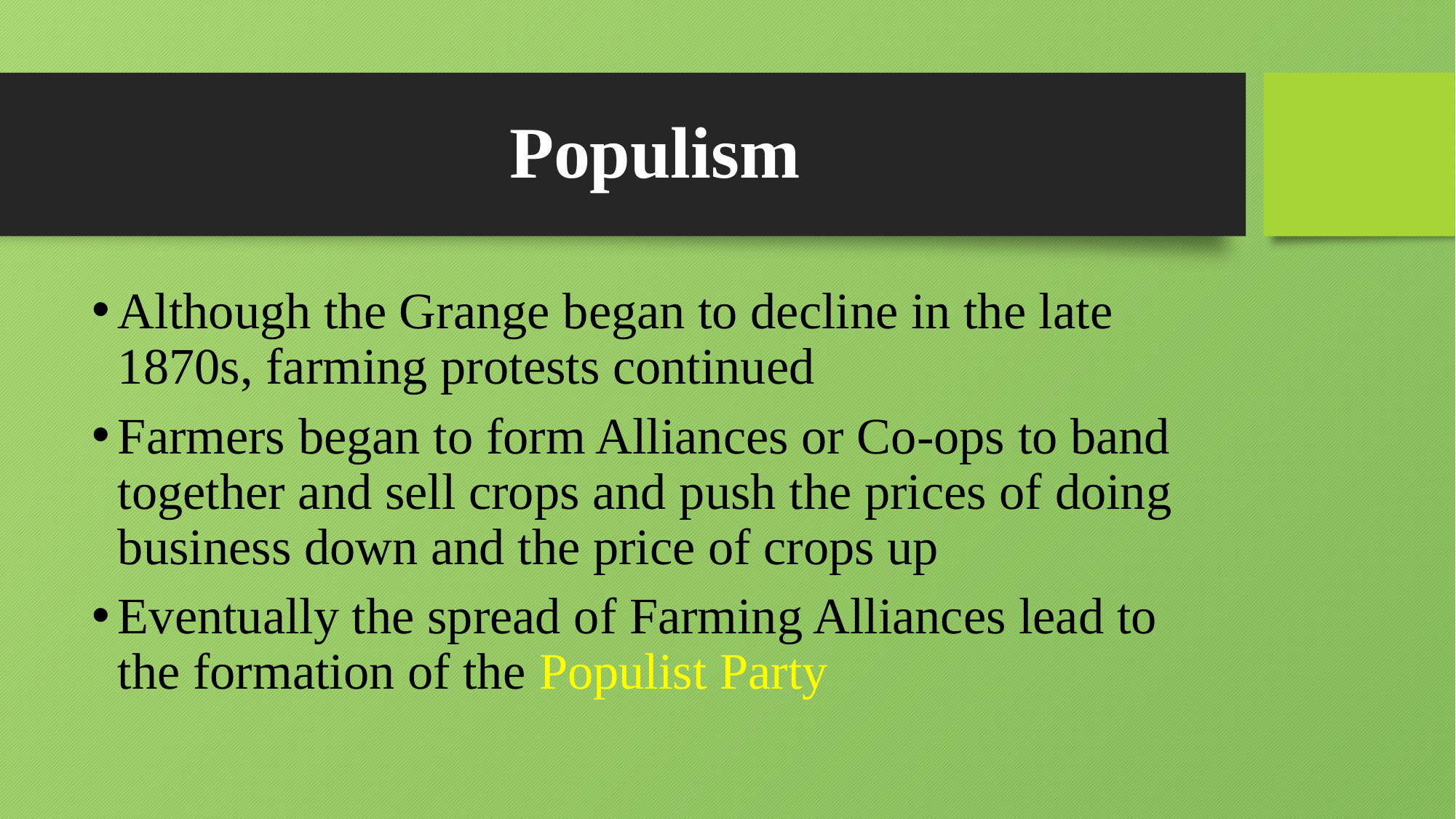

# Populism
Although the Grange began to decline in the late 1870s, farming protests continued
Farmers began to form Alliances or Co-ops to band together and sell crops and push the prices of doing business down and the price of crops up
Eventually the spread of Farming Alliances lead to the formation of the Populist Party